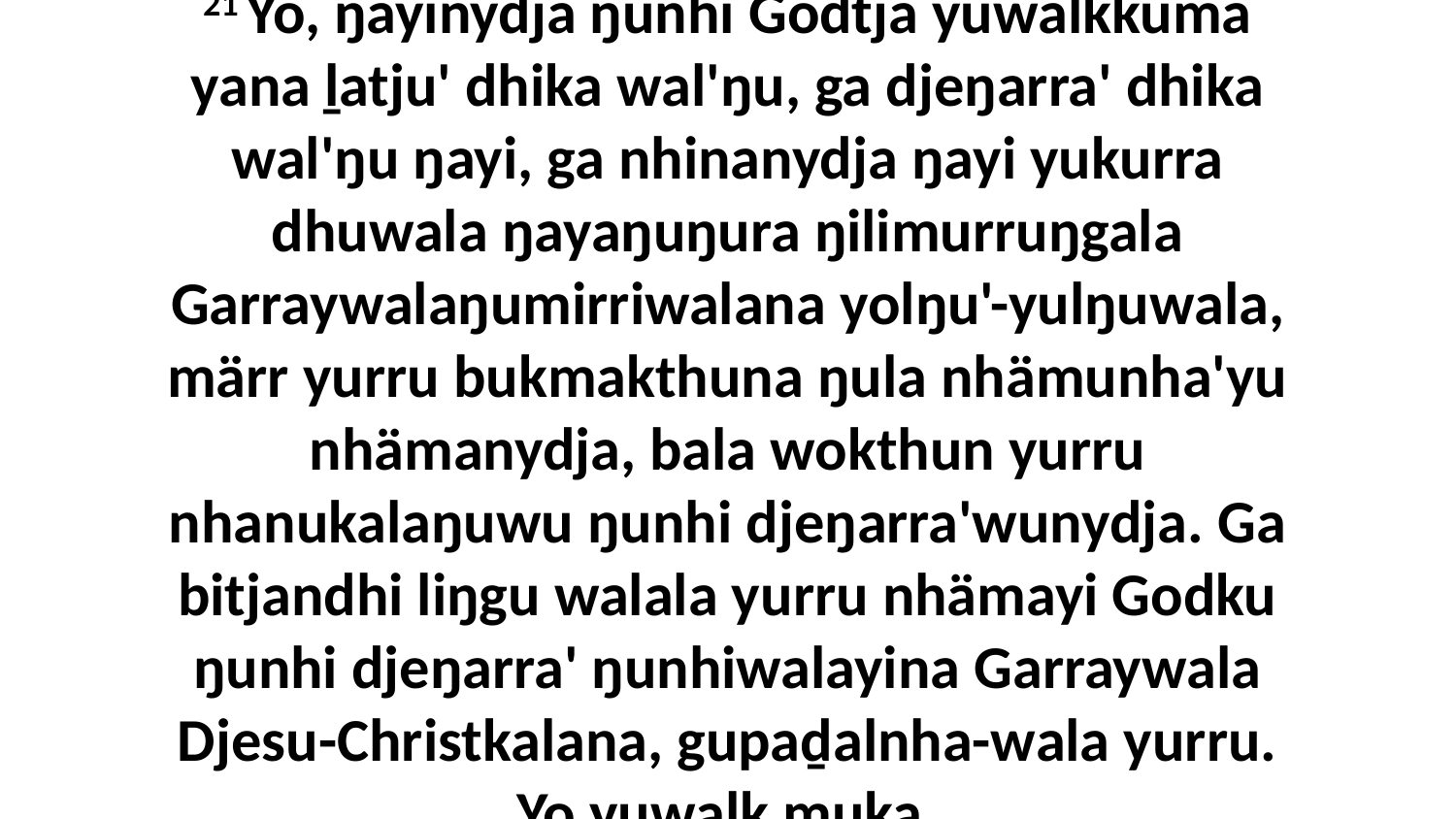

21 Yo, ŋayinydja ŋunhi Godtja yuwalkkuma yana ḻatju' dhika wal'ŋu, ga djeŋarra' dhika wal'ŋu ŋayi, ga nhinanydja ŋayi yukurra dhuwala ŋayaŋuŋura ŋilimurruŋgala Garraywalaŋumirriwalana yolŋu'-yulŋuwala, märr yurru bukmakthuna ŋula nhämunha'yu nhämanydja, bala wokthun yurru nhanukalaŋuwu ŋunhi djeŋarra'wunydja. Ga bitjandhi liŋgu walala yurru nhämayi Godku ŋunhi djeŋarra' ŋunhiwalayina Garraywala Djesu-Christkalana, gupaḏalnha-wala yurru. Yo yuwalk muka.